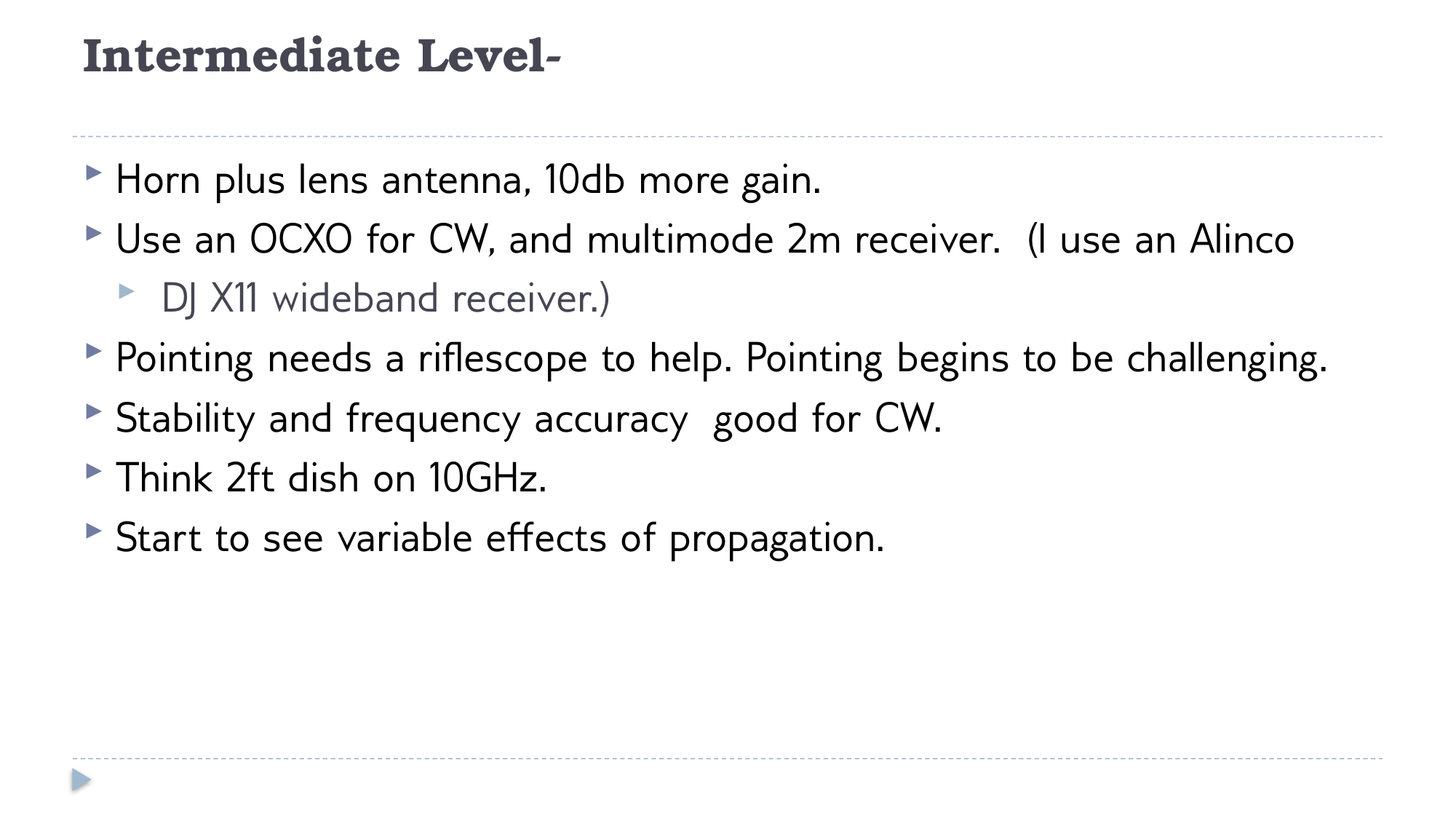

# Intermediate Level-
Horn plus lens antenna, 10db more gain.
Use an OCXO for CW, and multimode 2m receiver.  (I use an Alinco
 DJ X11 wideband receiver.)
Pointing needs a riflescope to help. Pointing begins to be challenging.
Stability and frequency accuracy  good for CW.
Think 2ft dish on 10GHz.
Start to see variable effects of propagation.